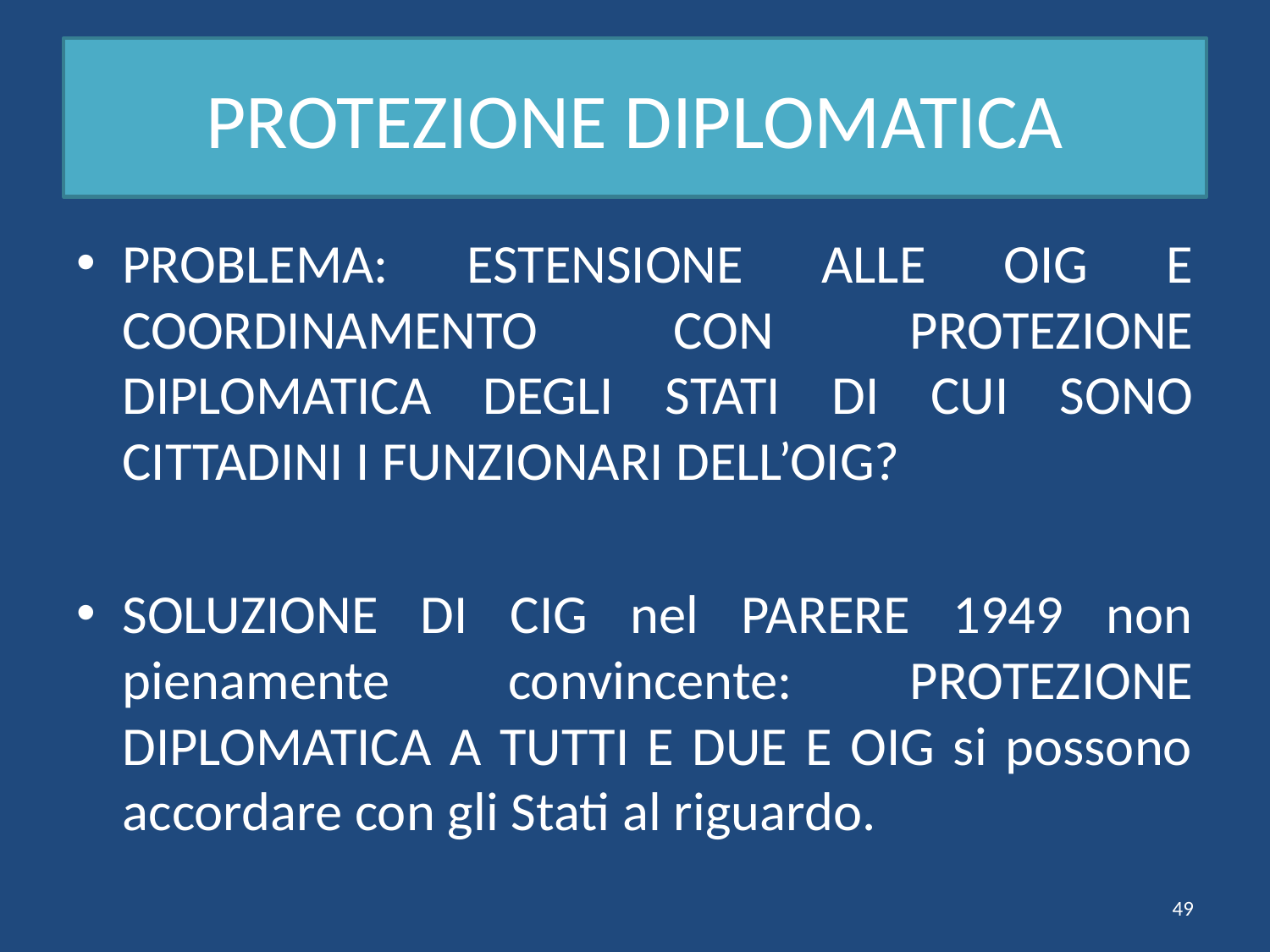

# PROTEZIONE DIPLOMATICA
PROBLEMA: ESTENSIONE ALLE OIG E COORDINAMENTO CON PROTEZIONE DIPLOMATICA DEGLI STATI DI CUI SONO CITTADINI I FUNZIONARI DELL’OIG?

SOLUZIONE DI CIG nel PARERE 1949 non pienamente convincente: PROTEZIONE DIPLOMATICA A TUTTI E DUE E OIG si possono accordare con gli Stati al riguardo.
49